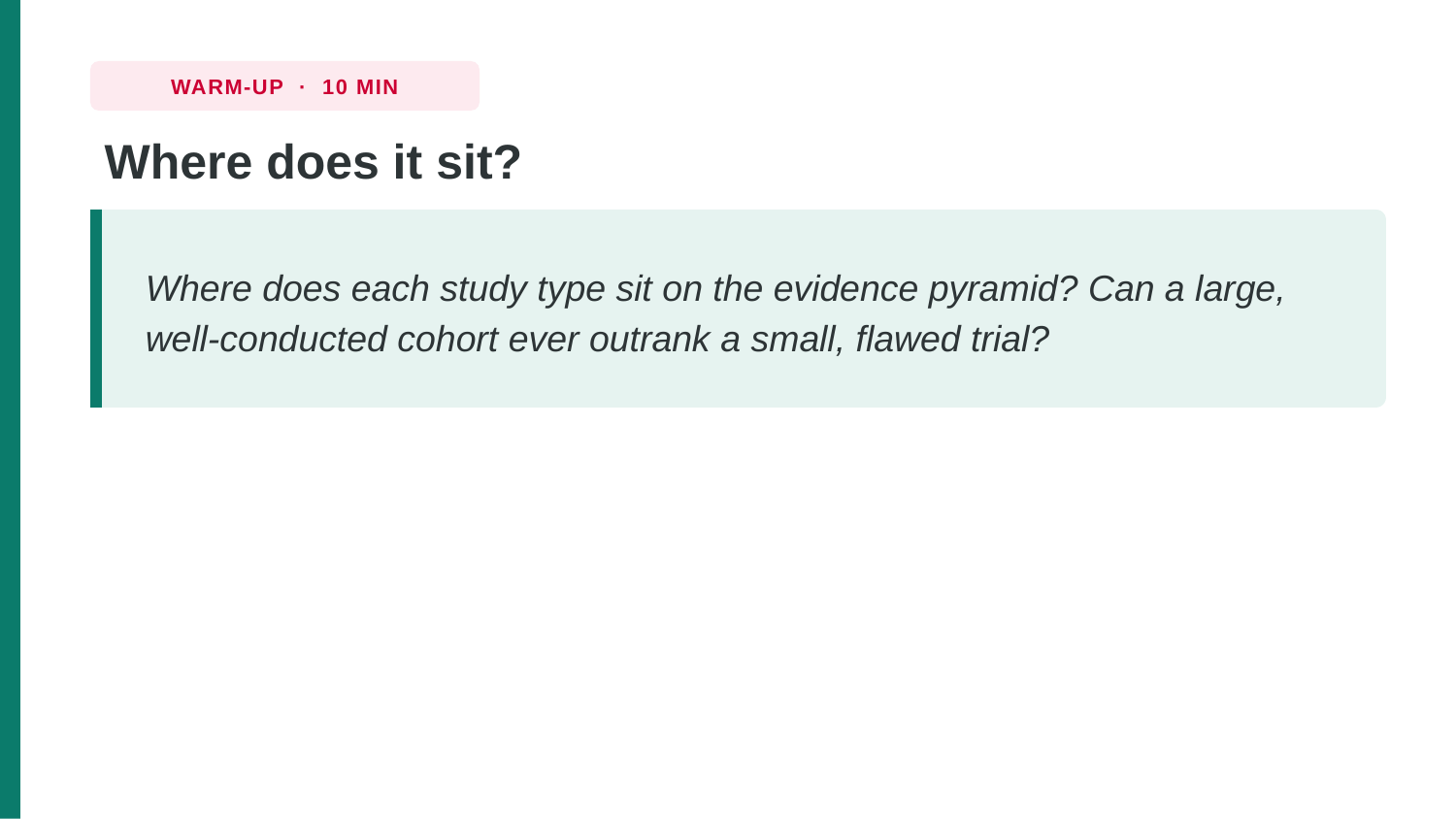

WARM-UP  ·  10 MIN
Where does it sit?

Where does each study type sit on the evidence pyramid? Can a large, well-conducted cohort ever outrank a small, flawed trial?